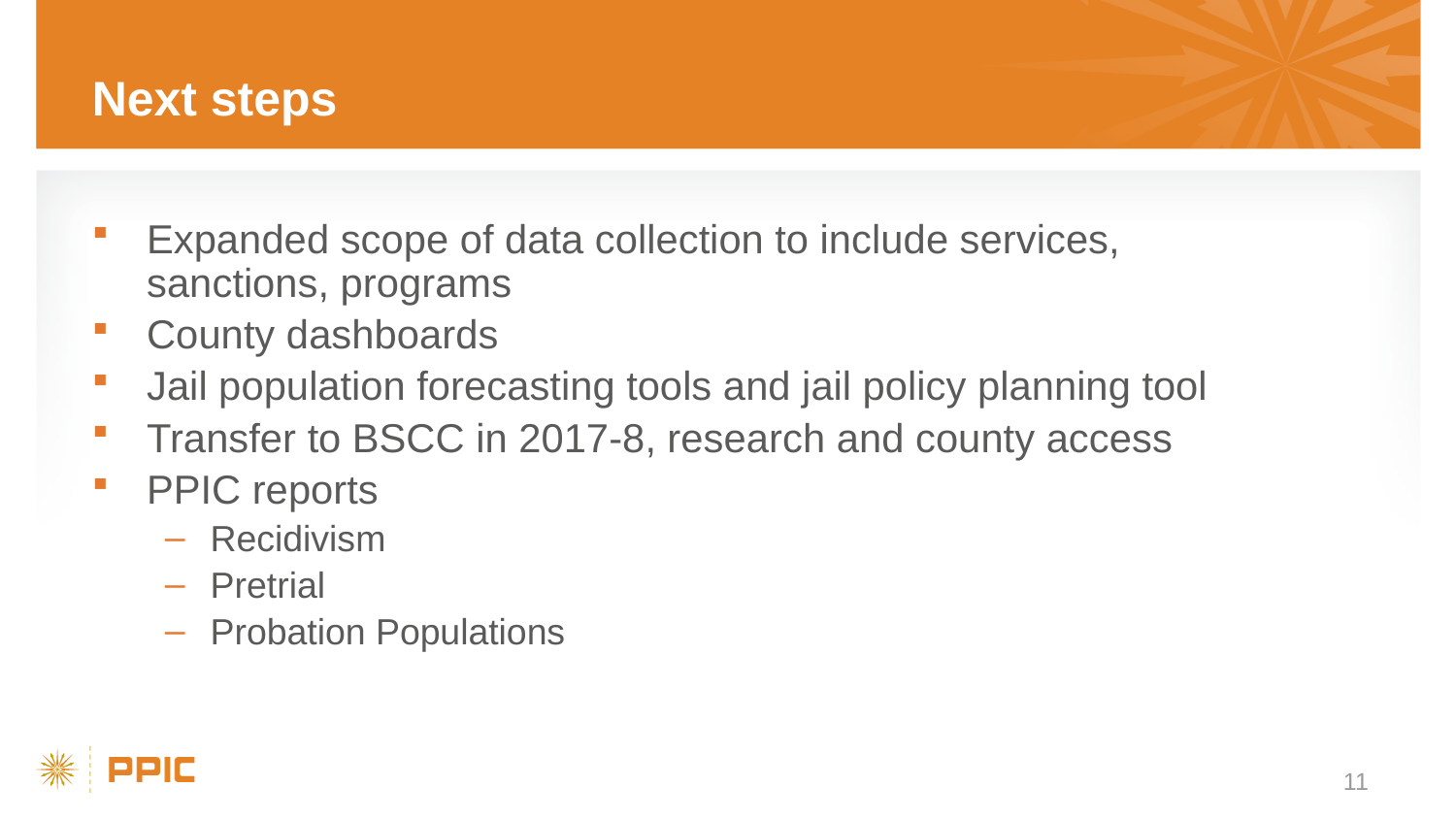

# Next steps
Expanded scope of data collection to include services, sanctions, programs
County dashboards
Jail population forecasting tools and jail policy planning tool
Transfer to BSCC in 2017-8, research and county access
PPIC reports
Recidivism
Pretrial
Probation Populations

11